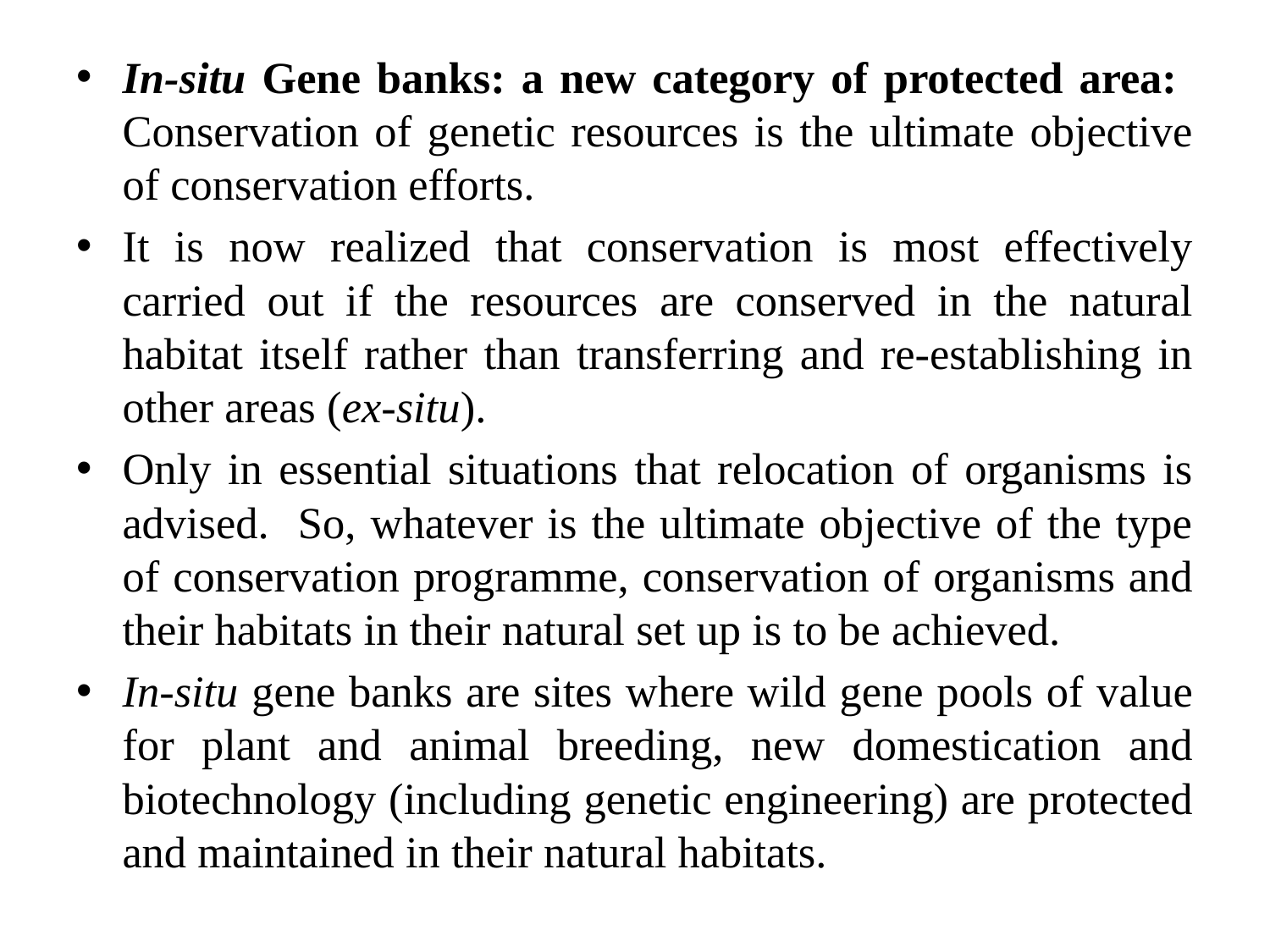

In-situ Gene banks: a new category of protected area:  Conservation of genetic resources is the ultimate objective of conservation efforts.
It is now realized that conservation is most effectively carried out if the resources are conserved in the natural habitat itself rather than transferring and re-establishing in other areas (ex-situ).
Only in essential situations that relocation of organisms is advised.  So, whatever is the ultimate objective of the type of conservation programme, conservation of organisms and their habitats in their natural set up is to be achieved.
In-situ gene banks are sites where wild gene pools of value for plant and animal breeding, new domestication and biotechnology (including genetic engineering) are protected and maintained in their natural habitats.